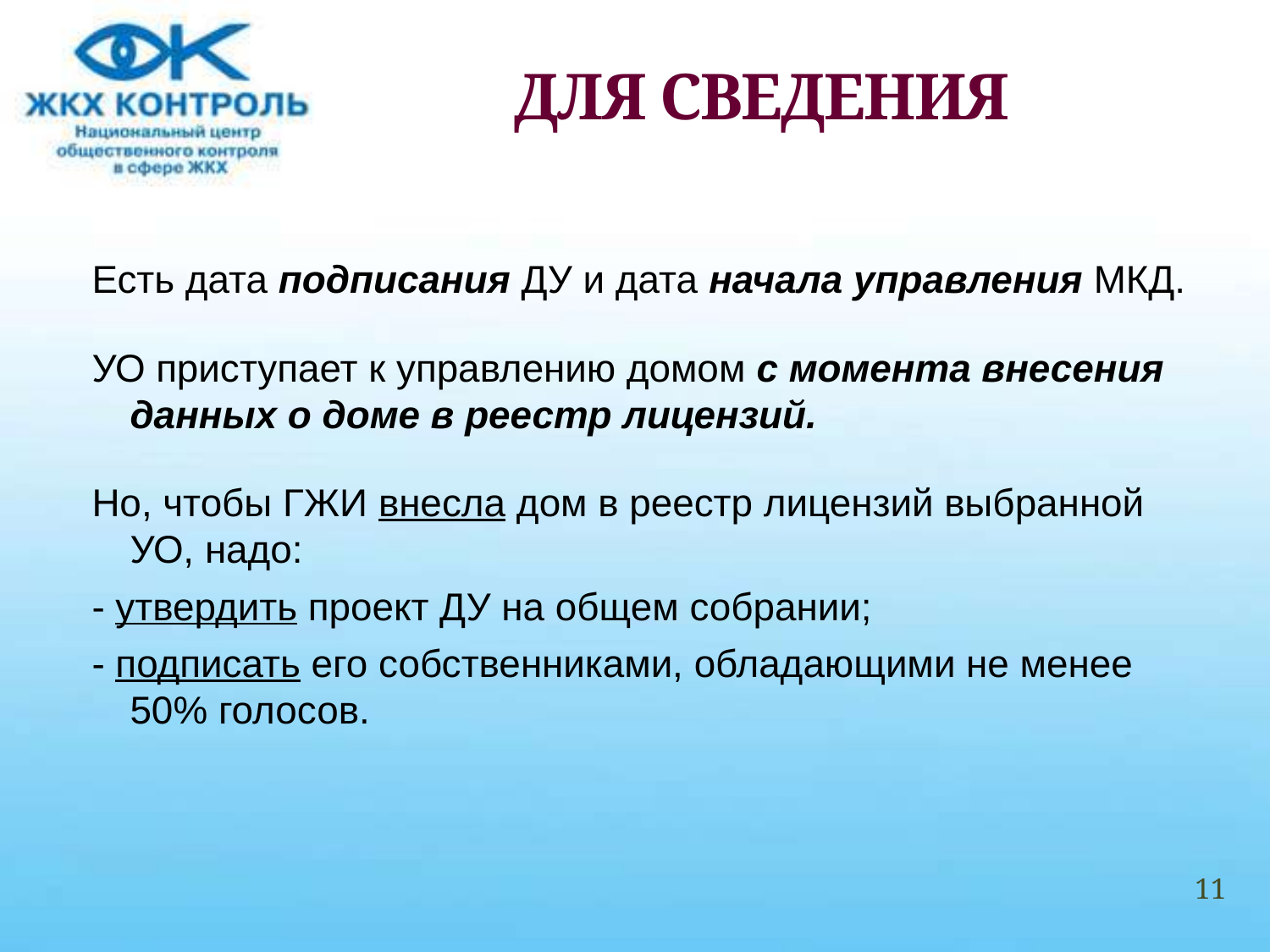

# ДЛЯ СВЕДЕНИЯ
Есть дата подписания ДУ и дата начала управления МКД.
УО приступает к управлению домом с момента внесения данных о доме в реестр лицензий.
Но, чтобы ГЖИ внесла дом в реестр лицензий выбранной УО, надо:
- утвердить проект ДУ на общем собрании;
- подписать его собственниками, обладающими не менее 50% голосов.

11